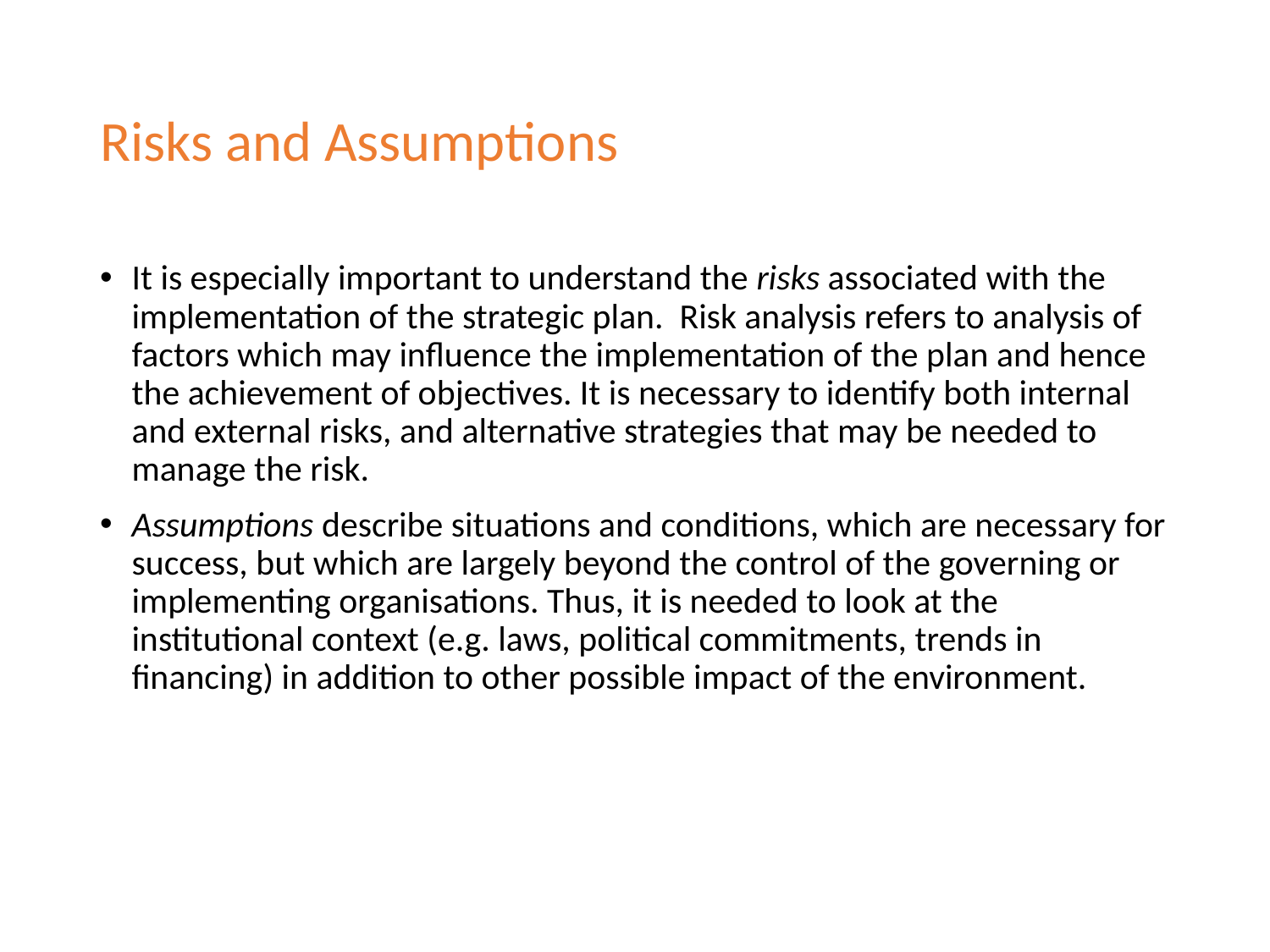

# Risks and Assumptions
It is especially important to understand the risks associated with the implementation of the strategic plan.  Risk analysis refers to analysis of factors which may influence the implementation of the plan and hence the achievement of objectives. It is necessary to identify both internal and external risks, and alternative strategies that may be needed to manage the risk.
Assumptions describe situations and conditions, which are necessary for success, but which are largely beyond the control of the governing or implementing organisations. Thus, it is needed to look at the institutional context (e.g. laws, political commitments, trends in financing) in addition to other possible impact of the environment.